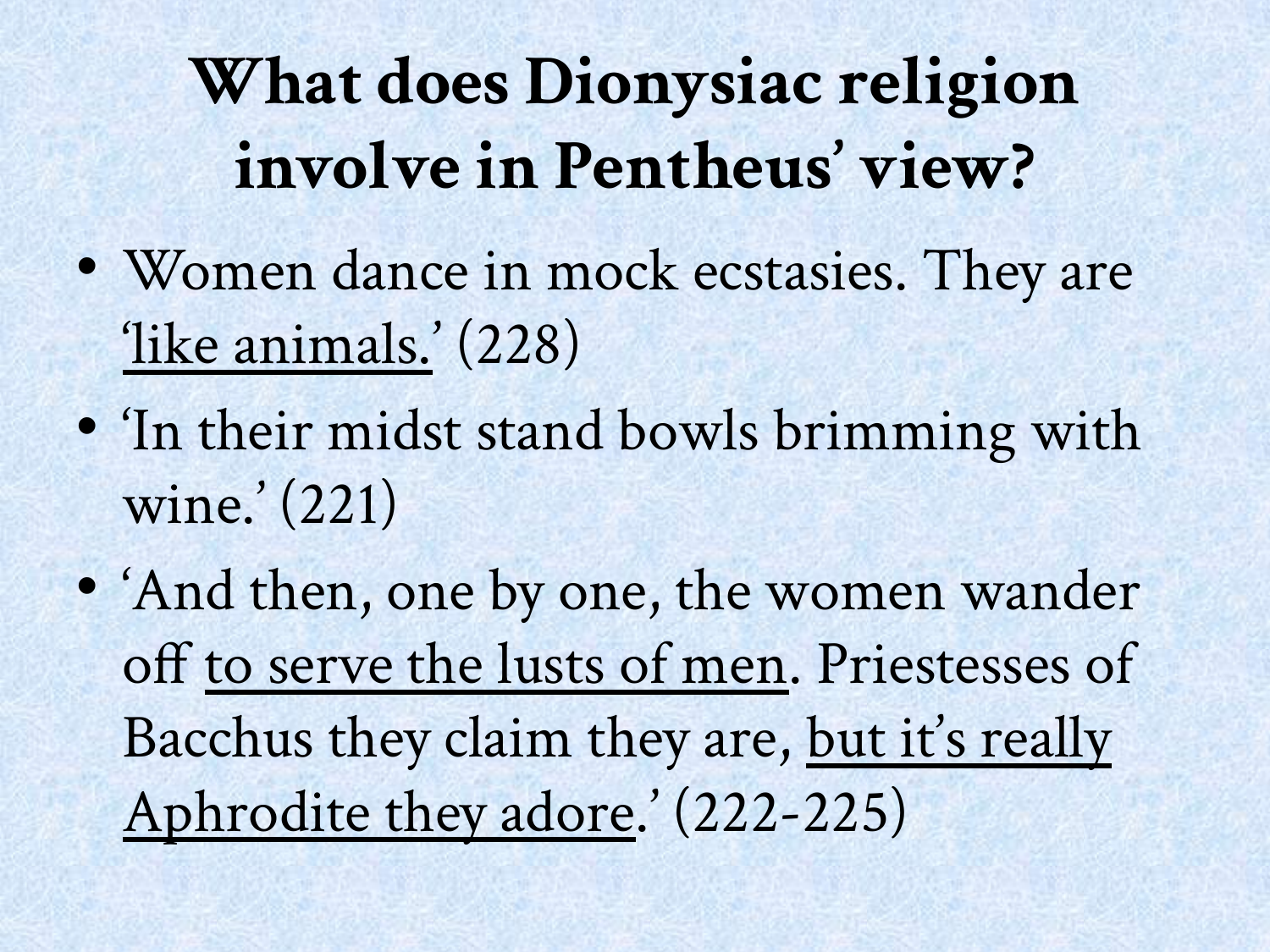

# What does Dionysiac religion involve in Pentheus’ view?
Women dance in mock ecstasies. They are ‘like animals.’ (228)
‘In their midst stand bowls brimming with wine.’ (221)
‘And then, one by one, the women wander off to serve the lusts of men. Priestesses of Bacchus they claim they are, but it’s really Aphrodite they adore.’ (222-225)